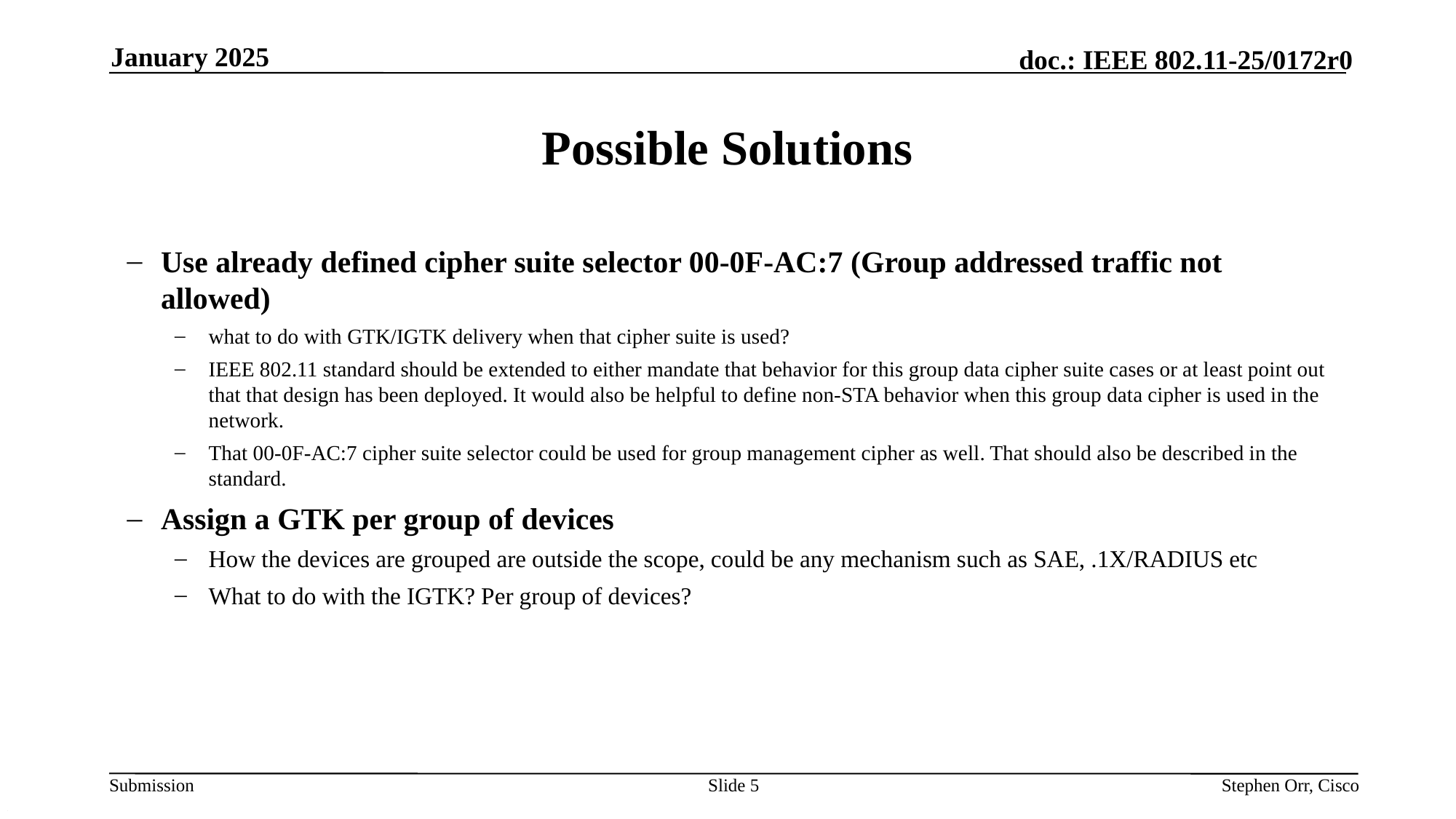

January 2025
# Possible Solutions
Use already defined cipher suite selector 00-0F-AC:7 (Group addressed traffic not allowed)
what to do with GTK/IGTK delivery when that cipher suite is used?
IEEE 802.11 standard should be extended to either mandate that behavior for this group data cipher suite cases or at least point out that that design has been deployed. It would also be helpful to define non-STA behavior when this group data cipher is used in the network.
That 00-0F-AC:7 cipher suite selector could be used for group management cipher as well. That should also be described in the standard.
Assign a GTK per group of devices
How the devices are grouped are outside the scope, could be any mechanism such as SAE, .1X/RADIUS etc
What to do with the IGTK? Per group of devices?

Slide 5
Stephen Orr, Cisco